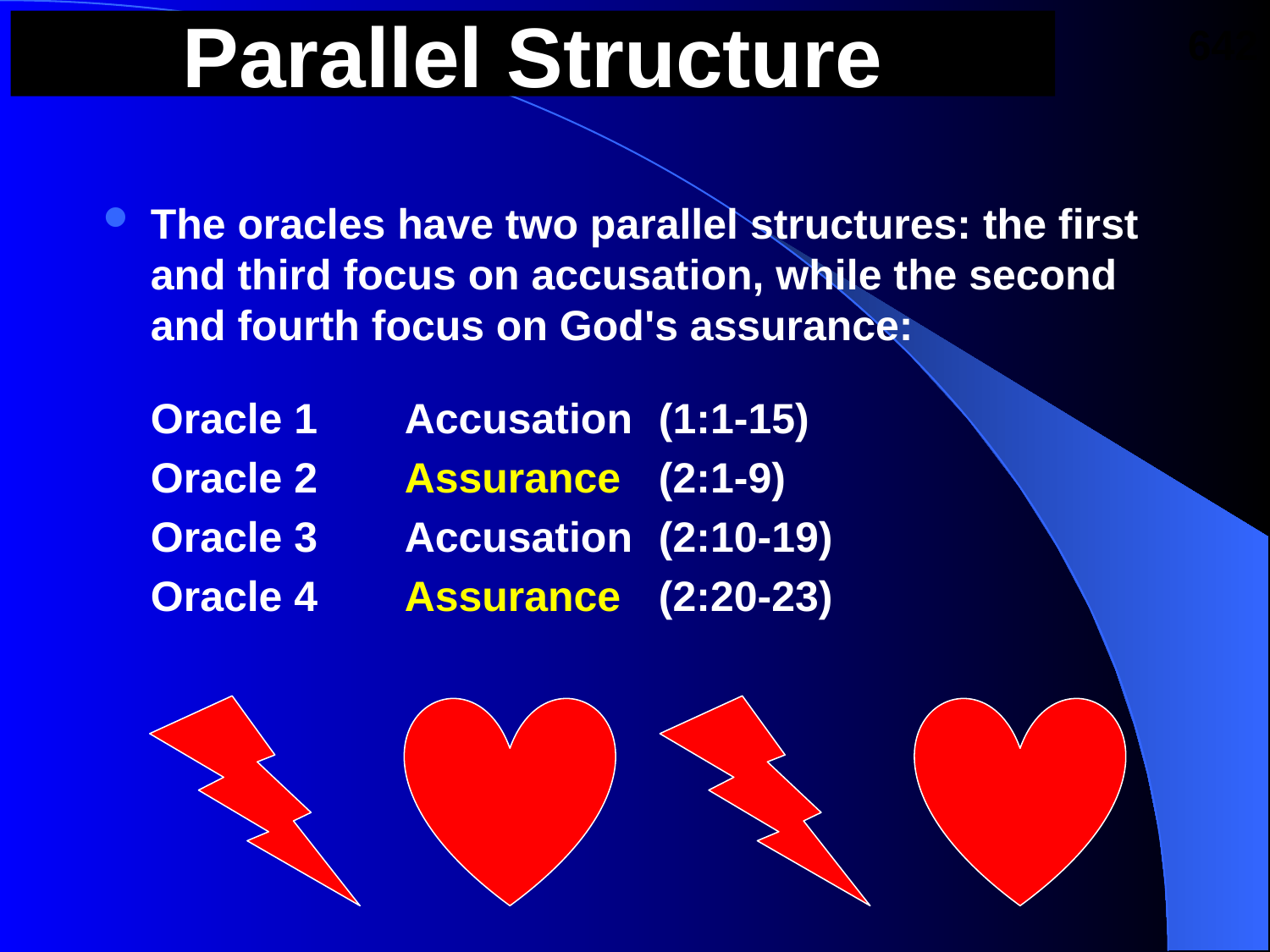

# Parallel Structure
642
The oracles have two parallel structures: the first and third focus on accusation, while the second and fourth focus on God's assurance:
	Oracle 1	Accusation	(1:1-15)
	Oracle 2	Assurance	(2:1-9)
	Oracle 3	Accusation	(2:10-19)
	Oracle 4	Assurance 	(2:20-23)